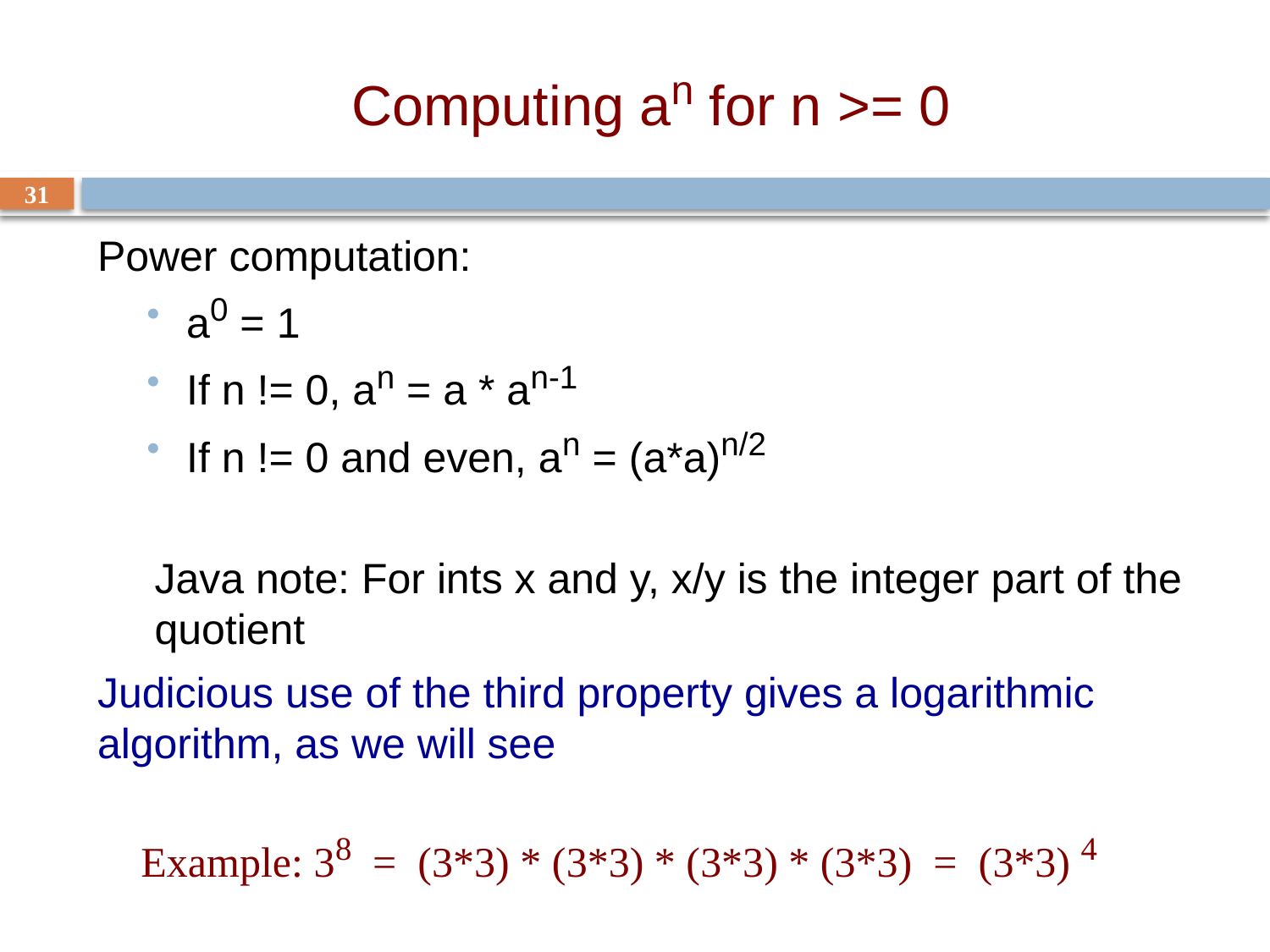

# Computing an for n >= 0
31
Power computation:
a0 = 1
If n != 0, an = a * an-1
If n != 0 and even, an = (a*a)n/2

Java note: For ints x and y, x/y is the integer part of the quotient
Judicious use of the third property gives a logarithmic algorithm, as we will see
Example: 38  =  (3*3) * (3*3) * (3*3) * (3*3)  =  (3*3) 4